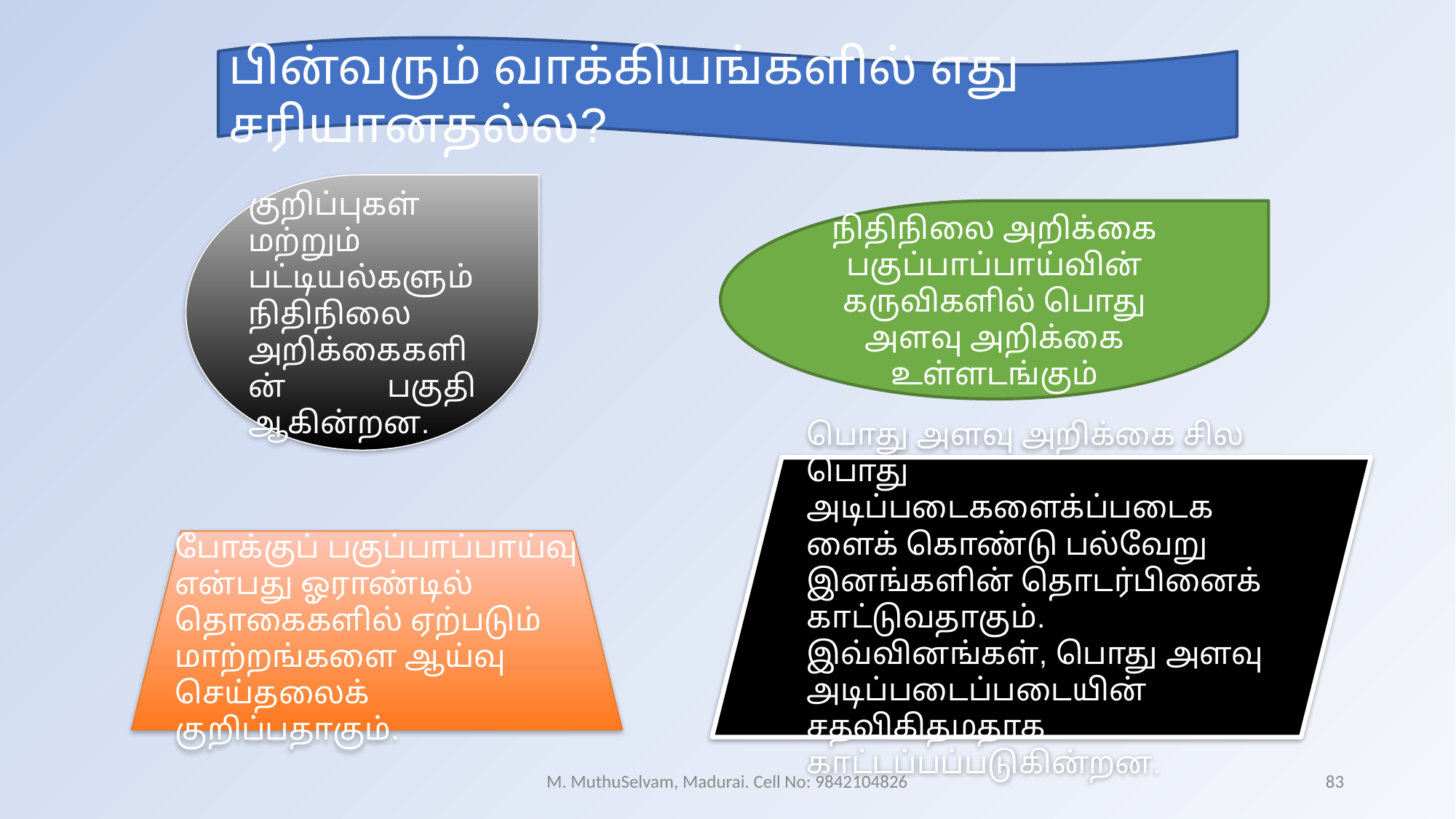

பின்வரும் வாக்கியங்களில் எது சரியானதல்ல?
குறிப்புகள் மற்றும் பட்டியல்களும் நிதிநிலை அறிக்கைகளின் பகுதி ஆகின்றன.
நிதிநிலை அறிக்கை பகுப்பாப்பாய்வின் கருவிகளில் பொது அளவு அறிக்கை உள்ளடங்கும்
பொது அளவு அறிக்கை சில பொது அடிப்படைகளைக்ப்படைகளைக் கொண்டு பல்வேறு இனங்களின் தொடர்பினைக் காட்டுவதாகும். இவ்வினங்கள், பொது அளவு அடிப்படைப்படையின் சதவிகிதமதாக காட்டப்பப்படுகின்றன.
போக்குப் பகுப்பாப்பாய்வு என்பது ஓராண்டில் தொகைகளில் ஏற்படும் மாற்றங்களை ஆய்வு செய்தலைக் குறிப்பதாகும்.
M. MuthuSelvam, Madurai. Cell No: 9842104826
83